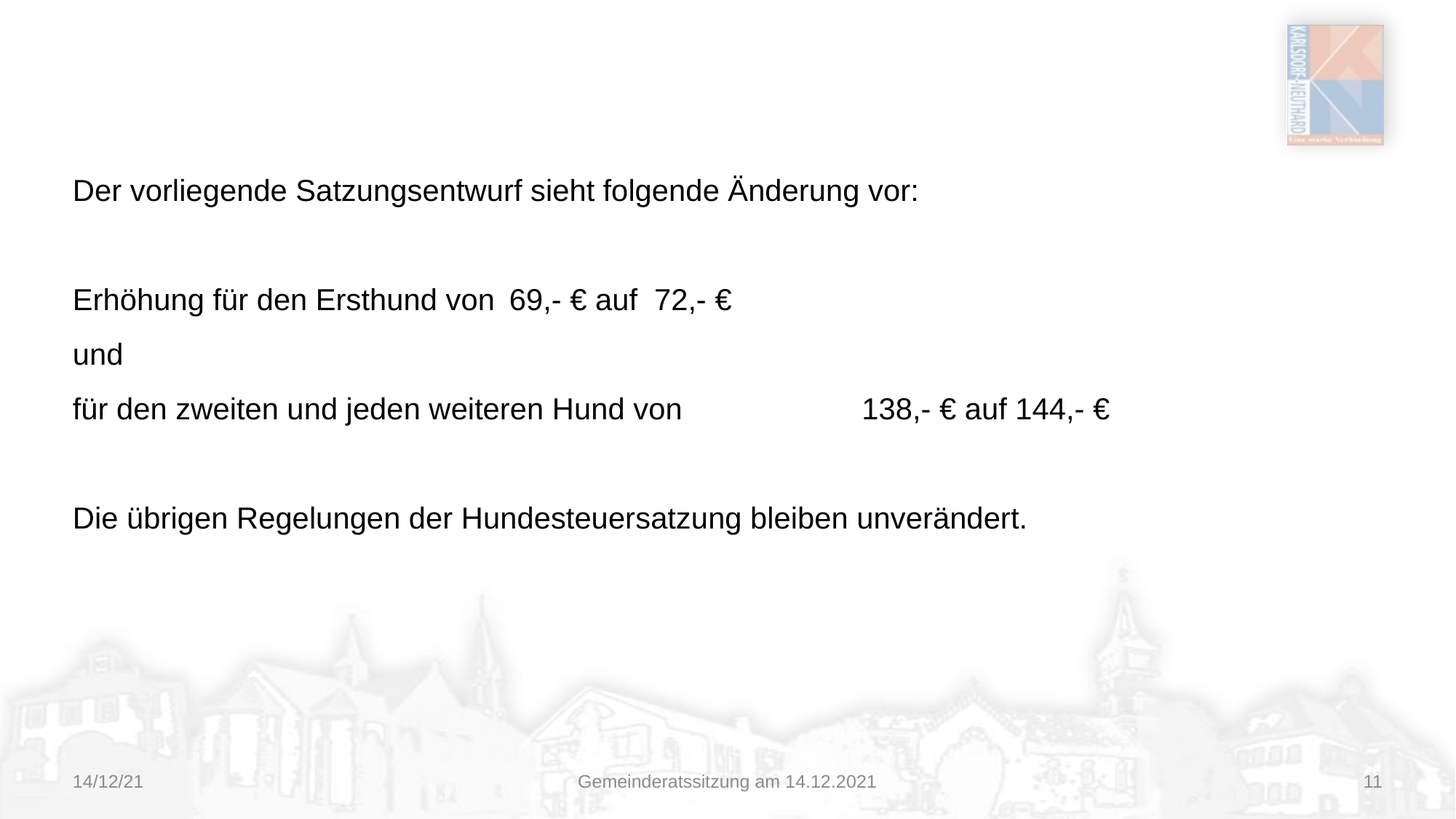

#
Der vorliegende Satzungsentwurf sieht folgende Änderung vor:

Erhöhung für den Ersthund von	69,- € auf  72,- €
und
für den zweiten und jeden weiteren Hund von 		   138,- € auf 144,- €

Die übrigen Regelungen der Hundesteuersatzung bleiben unverändert.
14/12/21
Gemeinderatssitzung am 14.12.2021
11